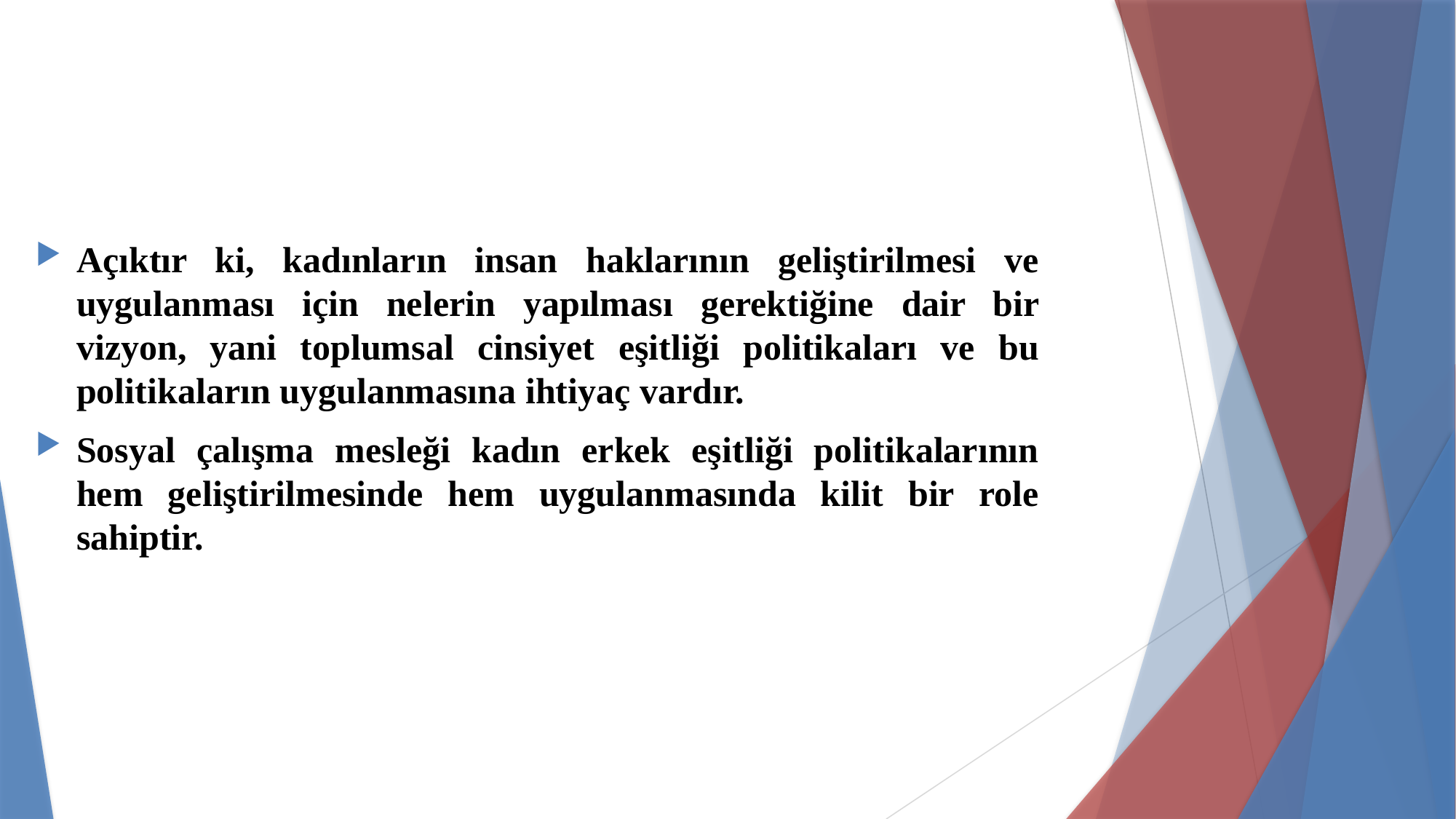

#
Açıktır ki, kadınların insan haklarının geliştirilmesi ve uygulanması için nelerin yapılması gerektiğine dair bir vizyon, yani toplumsal cinsiyet eşitliği politikaları ve bu politikaların uygulanmasına ihtiyaç vardır.
Sosyal çalışma mesleği kadın erkek eşitliği politikalarının hem geliştirilmesinde hem uygulanmasında kilit bir role sahiptir.